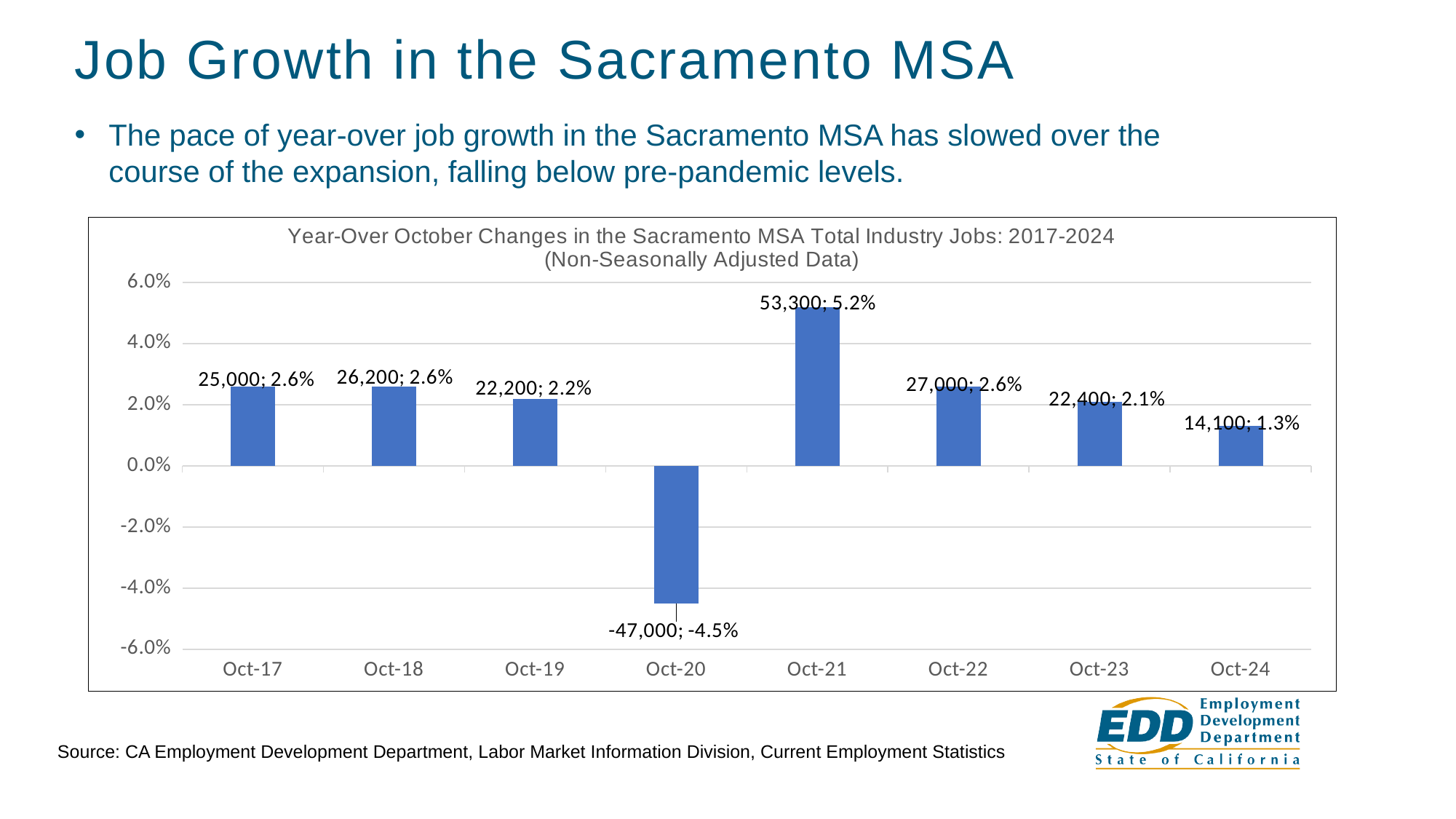

# Job Growth in the Sacramento MSA
The pace of year-over job growth in the Sacramento MSA has slowed over the course of the expansion, falling below pre-pandemic levels.

### Chart: Year-Over October Changes in the Sacramento MSA Total Industry Jobs: 2017-2024
(Non-Seasonally Adjusted Data)

| Category |  |
|---|---|
| 43009 | 0.026 |
| 43374 | 0.026 |
| 43739 | 0.022 |
| 44105 | -0.045 |
| 44470 | 0.052 |
| 44835 | 0.026 |
| 45200 | 0.021 |
| 45566 | 0.013 |
Source: CA Employment Development Department, Labor Market Information Division, Current Employment Statistics